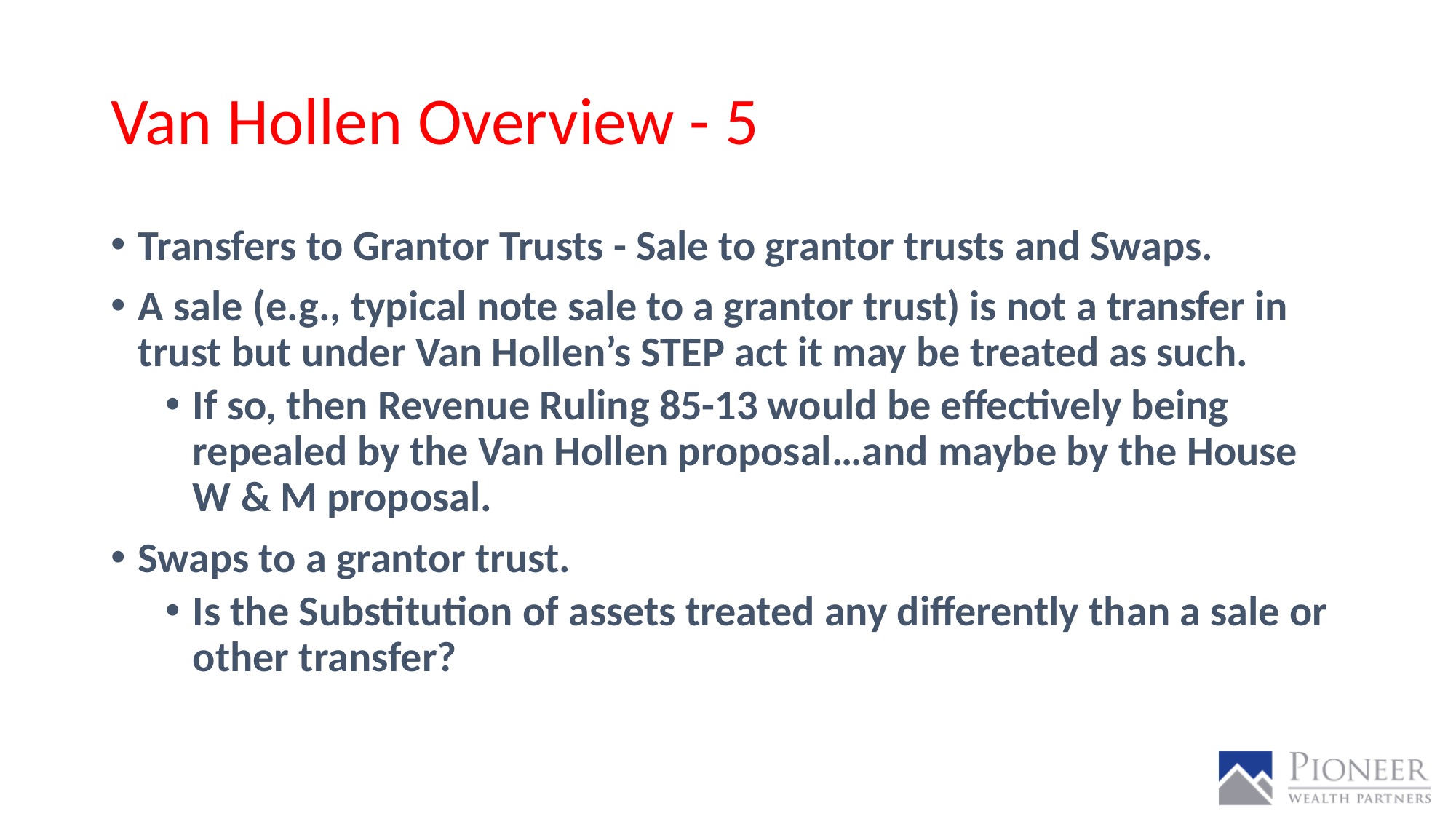

# Van Hollen Overview - 5
Transfers to Grantor Trusts - Sale to grantor trusts and Swaps.
A sale (e.g., typical note sale to a grantor trust) is not a transfer in trust but under Van Hollen’s STEP act it may be treated as such.
If so, then Revenue Ruling 85-13 would be effectively being repealed by the Van Hollen proposal…and maybe by the House W & M proposal.
Swaps to a grantor trust.
Is the Substitution of assets treated any differently than a sale or other transfer?
81